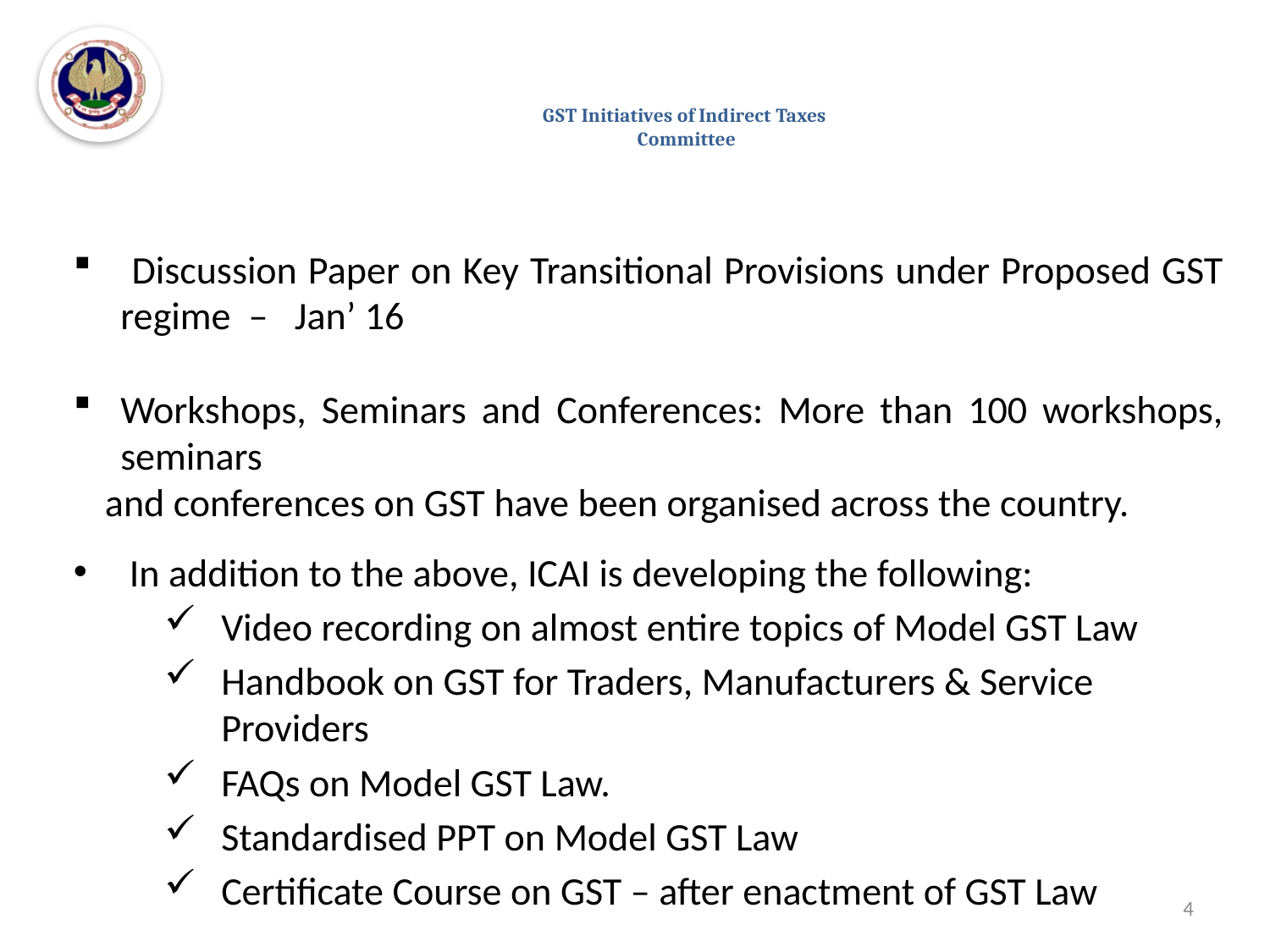

# GST Initiatives of Indirect Taxes Committee

 Discussion Paper on Key Transitional Provisions under Proposed GST regime  –   Jan’ 16

Workshops, Seminars and Conferences: More than 100 workshops, seminars
   and conferences on GST have been organised across the country.

 In addition to the above, ICAI is developing the following:
Video recording on almost entire topics of Model GST Law
Handbook on GST for Traders, Manufacturers & Service Providers
FAQs on Model GST Law.
Standardised PPT on Model GST Law
Certificate Course on GST – after enactment of GST Law
4